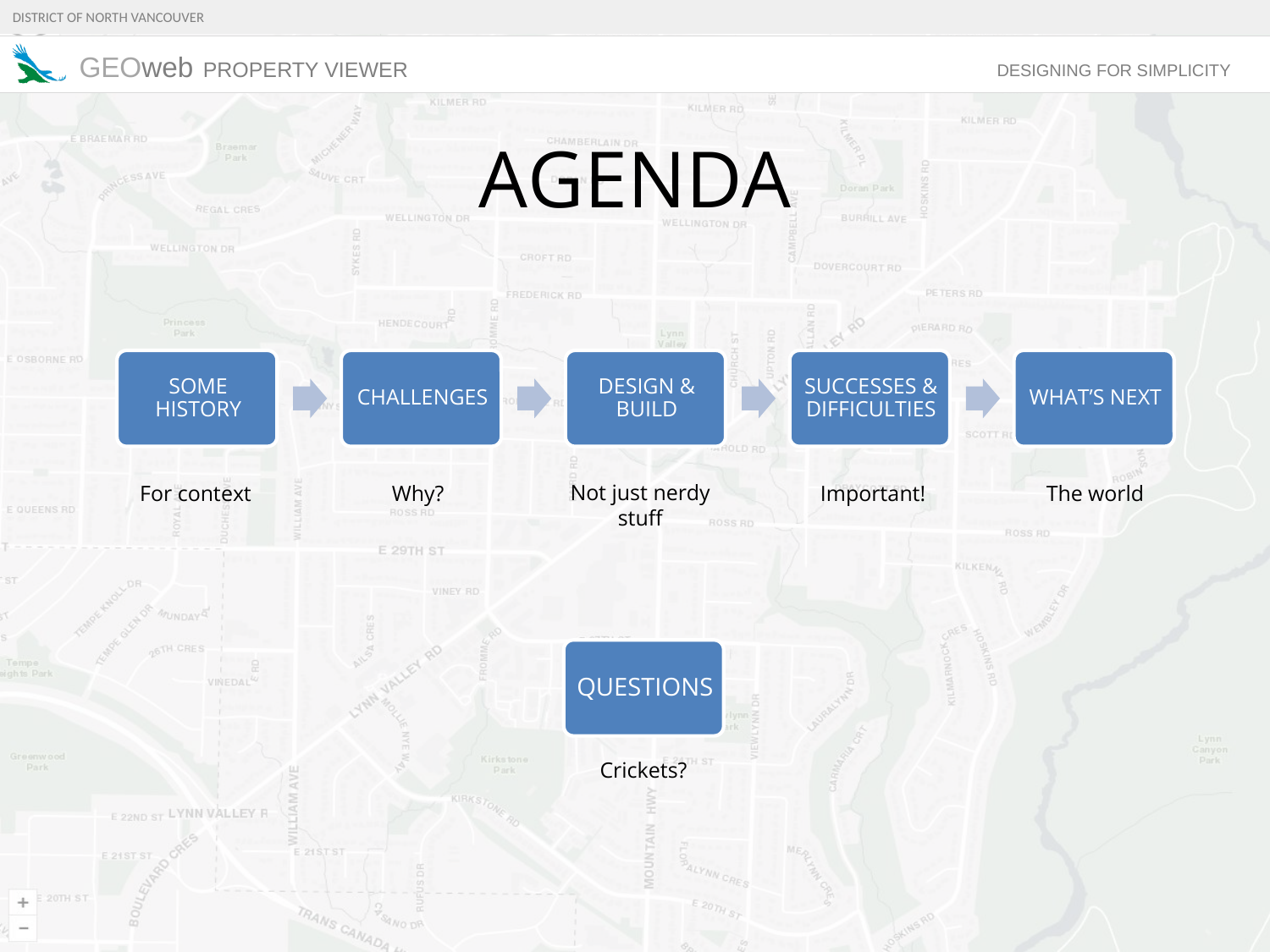

# AGENDA
SOME HISTORY

CHALLENGES

DESIGN & BUILD

SUCCESSES & DIFFICULTIES

WHAT’S NEXT
For context
Why?
Not just nerdy stuff
Important!
The world
QUESTIONS
Crickets?